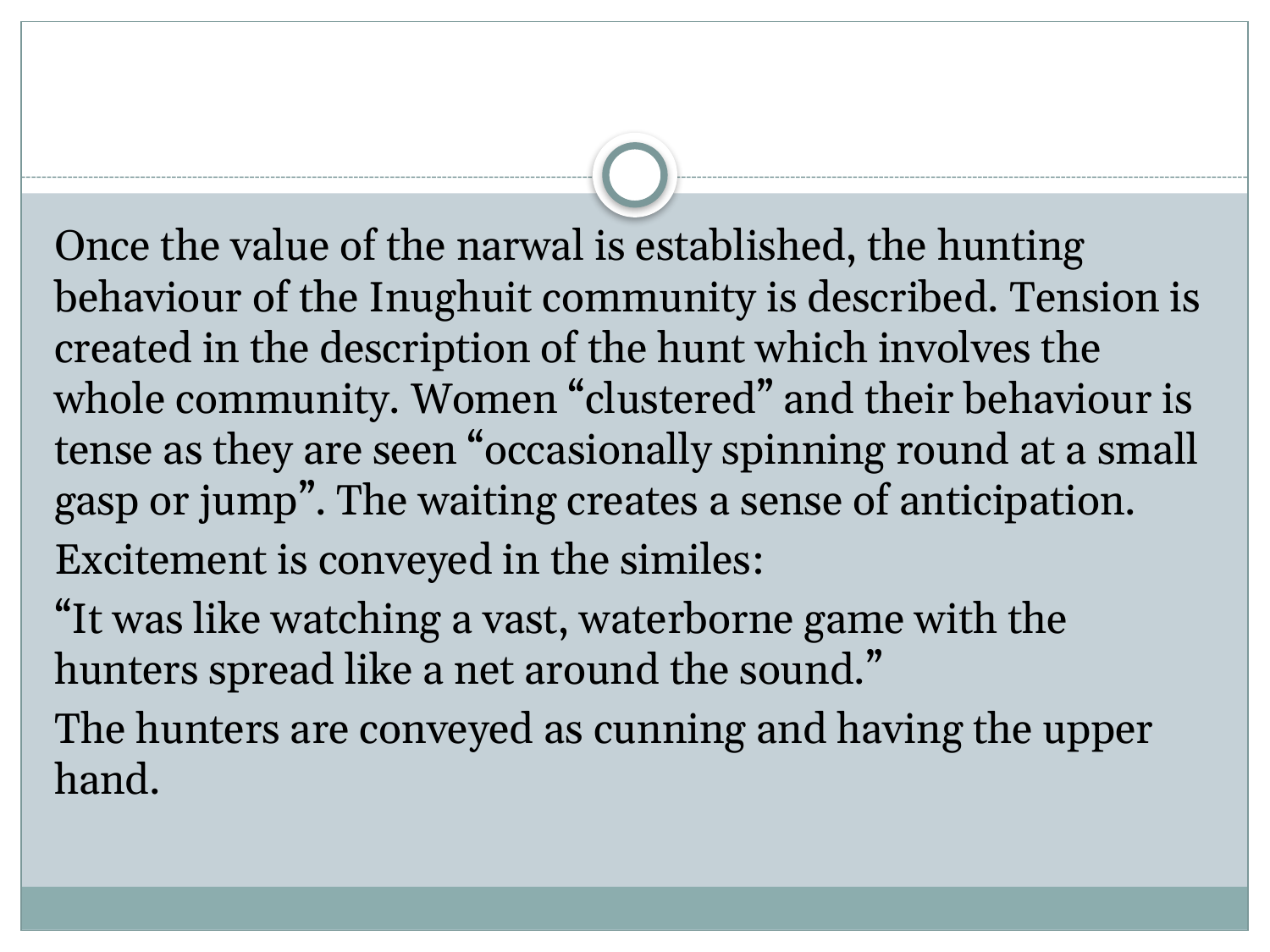

#
Once the value of the narwal is established, the hunting behaviour of the Inughuit community is described. Tension is created in the description of the hunt which involves the whole community. Women “clustered” and their behaviour is tense as they are seen “occasionally spinning round at a small gasp or jump”. The waiting creates a sense of anticipation.
Excitement is conveyed in the similes:
“It was like watching a vast, waterborne game with the hunters spread like a net around the sound.”
The hunters are conveyed as cunning and having the upper hand.